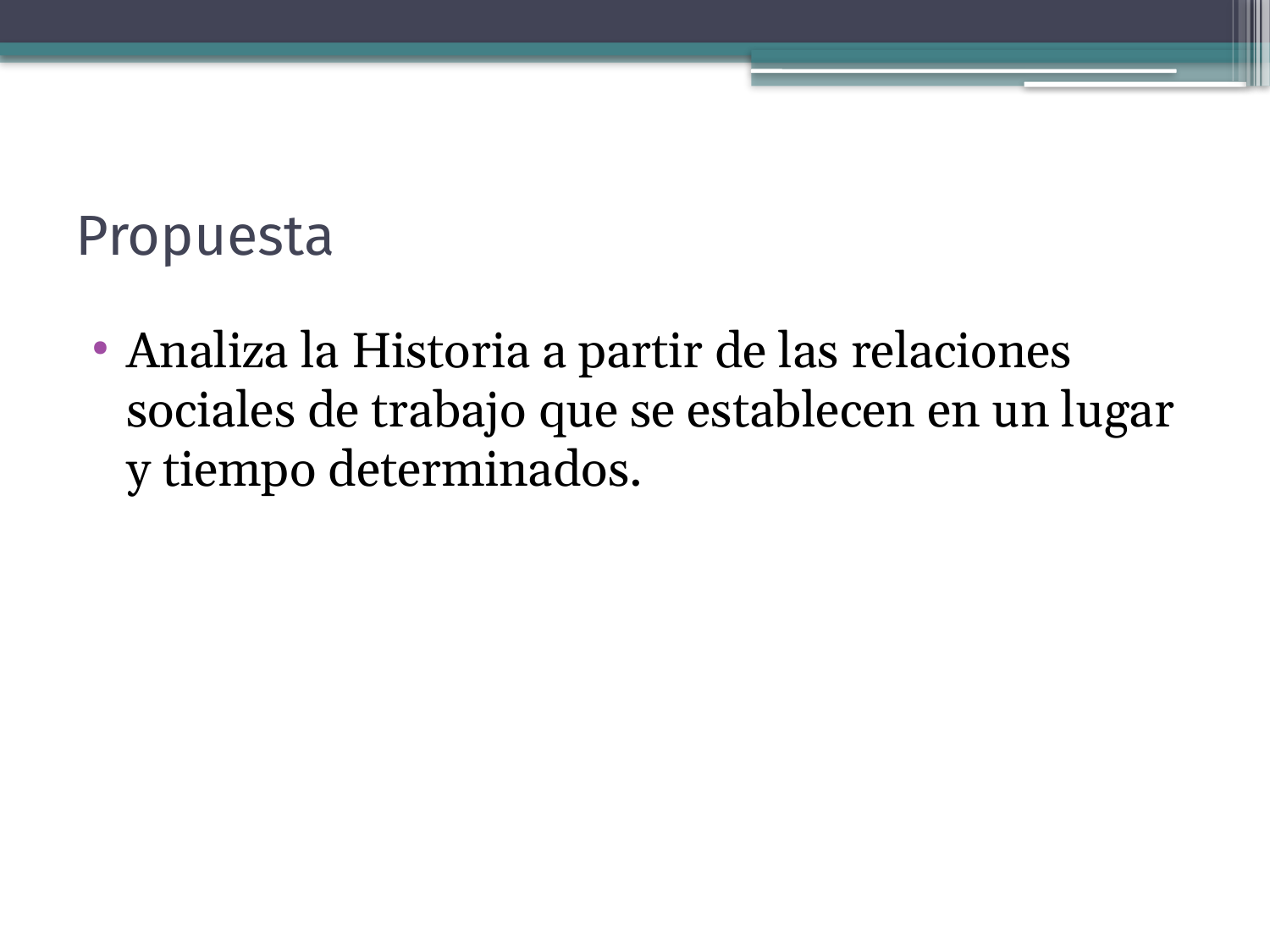

# Propuesta
Analiza la Historia a partir de las relaciones sociales de trabajo que se establecen en un lugar y tiempo determinados.